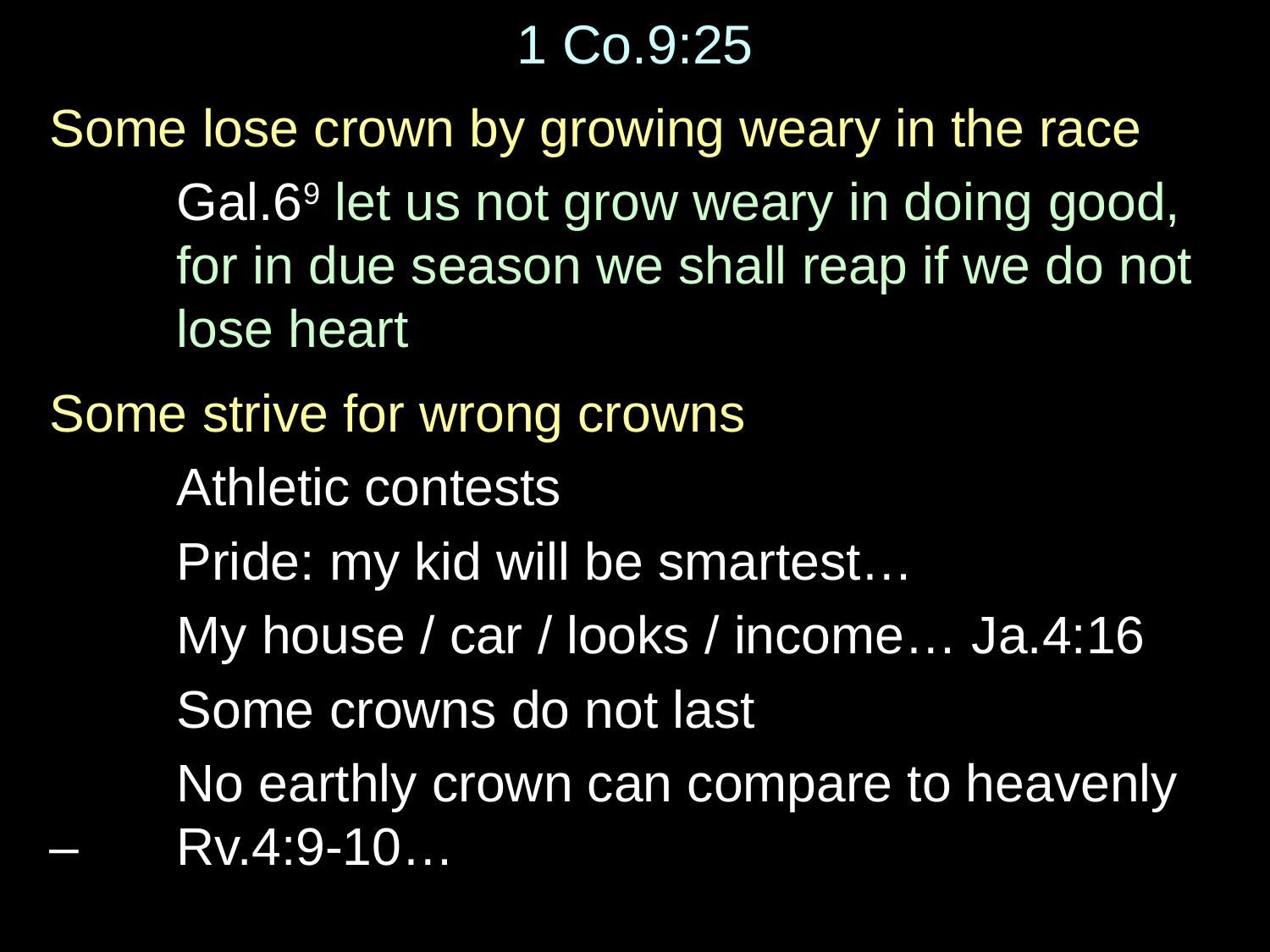

# 1 Co.9:25
Some lose crown by growing weary in the race
	Gal.69 let us not grow weary in doing good, 	for in due season we shall reap if we do not 	lose heart
Some strive for wrong crowns
	Athletic contests
	Pride: my kid will be smartest…
	My house / car / looks / income… Ja.4:16
	Some crowns do not last
	No earthly crown can compare to heavenly – 	Rv.4:9-10…